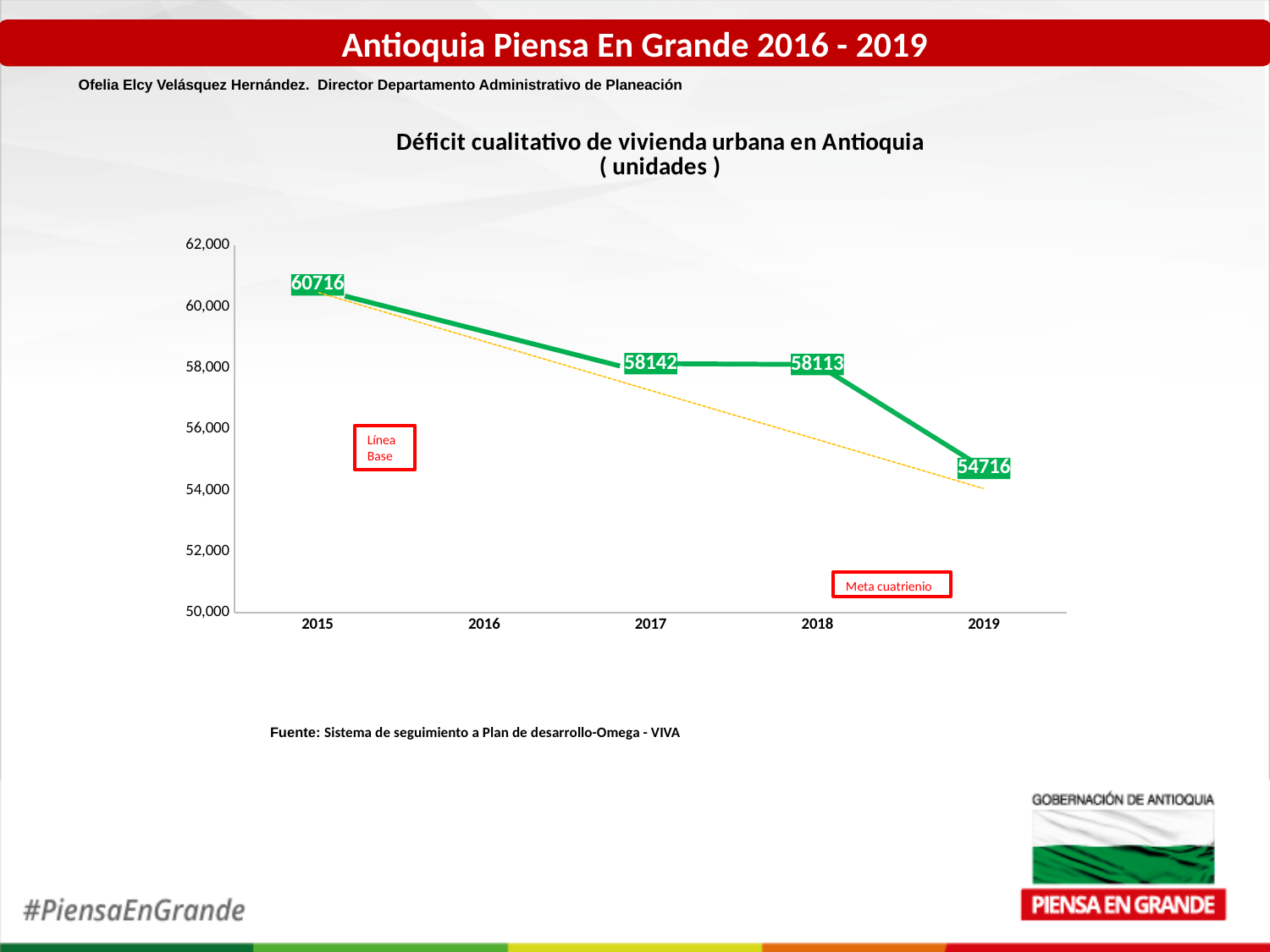

Antioquia Piensa En Grande 2016 - 2019
Ofelia Elcy Velásquez Hernández.  Director Departamento Administrativo de Planeación

### Chart: Déficit cualitativo de vivienda urbana en Antioquia
( unidades )

| Category |  |
|---|---|
| 2015 | 60716.0 |
| 2016 | None |
| 2017 | 58142.0 |
| 2018 | 58113.0 |
| 2019 | 54716.0 |
Línea Base
Meta cuatrienio
Fuente: Sistema de seguimiento a Plan de desarrollo-Omega - VIVA